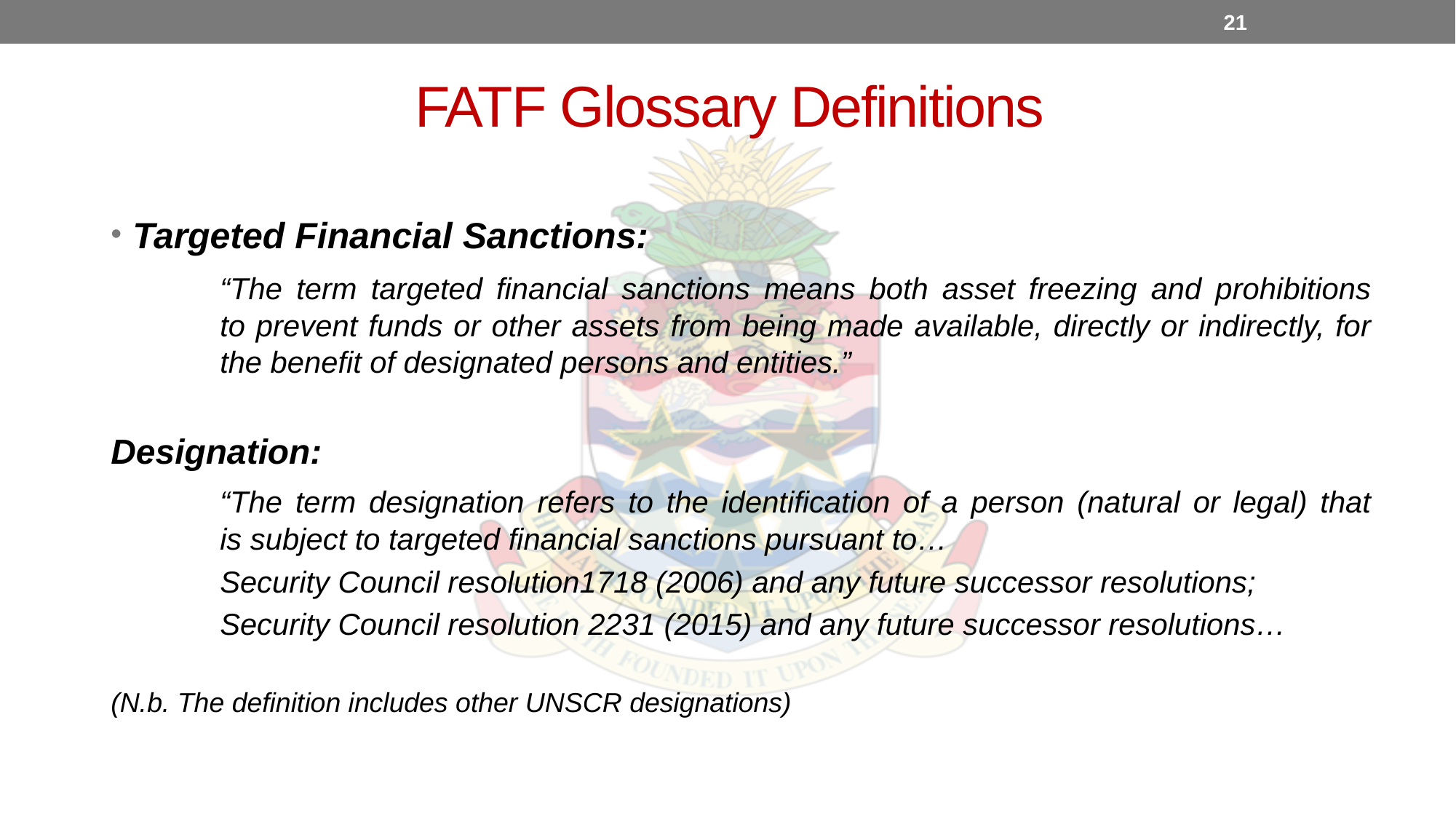

21
FATF Glossary Definitions

Targeted Financial Sanctions:
	“The term targeted financial sanctions means both asset freezing and prohibitions 	to prevent funds or other assets from being made available, directly or indirectly, for 	the benefit of designated persons and entities.”

Designation:
	“The term designation refers to the identification of a person (natural or legal) that 	is subject to targeted financial sanctions pursuant to…
	Security Council resolution1718 (2006) and any future successor resolutions;
	Security Council resolution 2231 (2015) and any future successor resolutions…

(N.b. The definition includes other UNSCR designations)